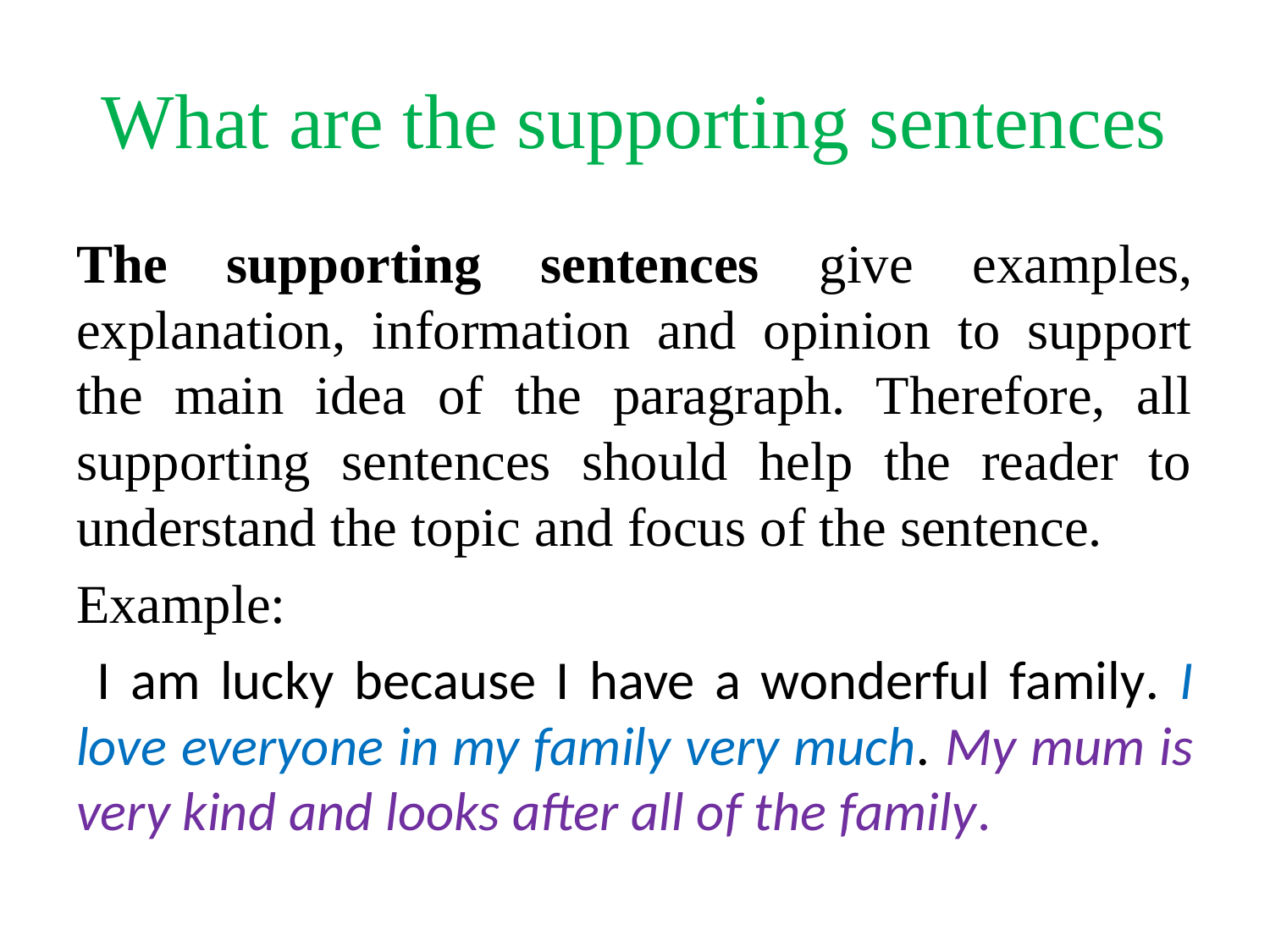

# What are the supporting sentences
The supporting sentences give examples, explanation, information and opinion to support the main idea of the paragraph. Therefore, all supporting sentences should help the reader to understand the topic and focus of the sentence.
Example:
 I am lucky because I have a wonderful family. I love everyone in my family very much. My mum is very kind and looks after all of the family.